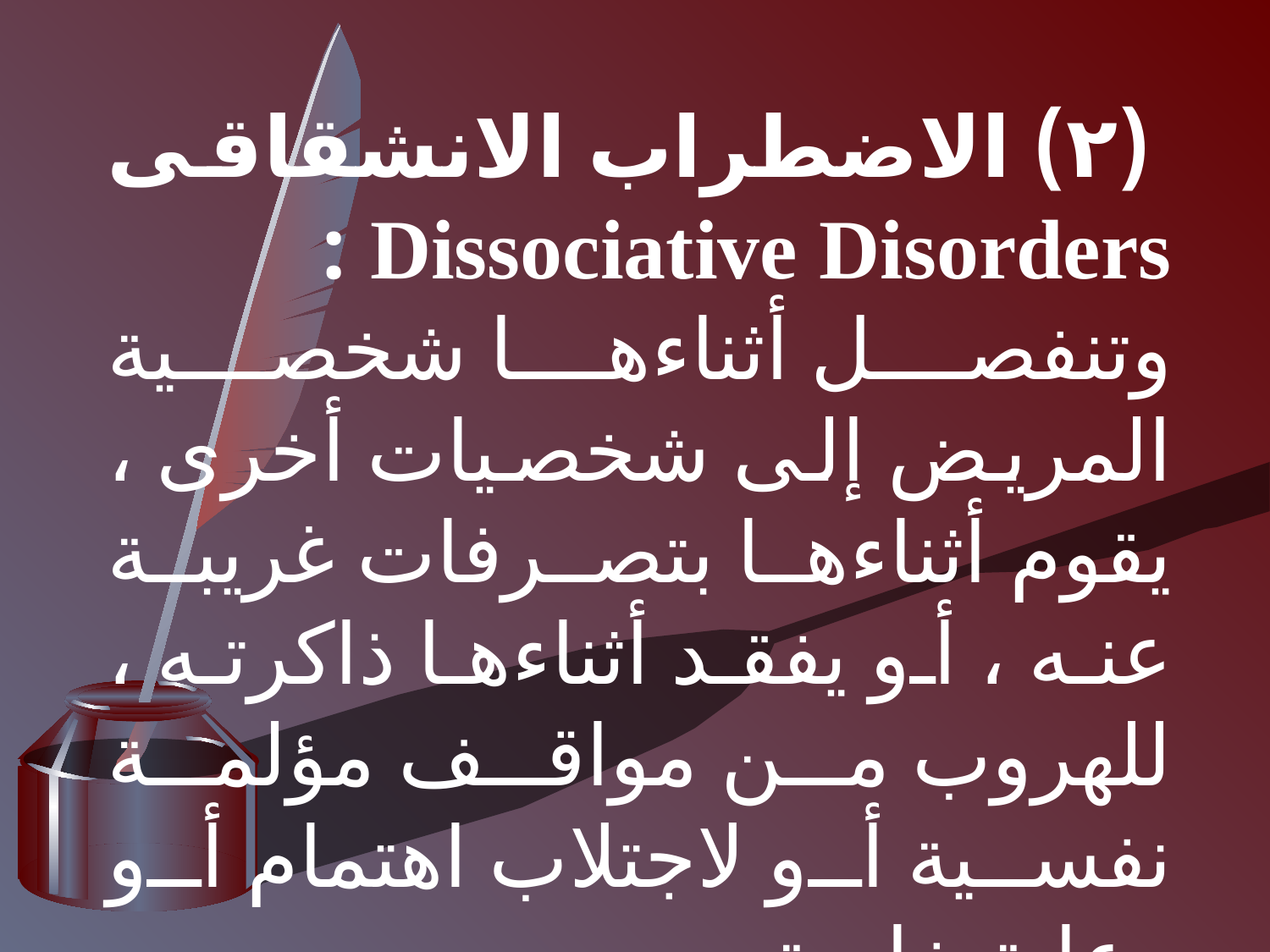

(۲) الاضطراب الانشقاقی Dissociative Disorders :
وتنفصل أثناءها شخصية المريض إلى شخصيات أخرى ، يقوم أثناءها بتصرفات غريبة عنه ، أو يفقد أثناءها ذاكرته ، للهروب من مواقف مؤلمة نفسية أو لاجتلاب اهتمام أو رعاية خاصة .